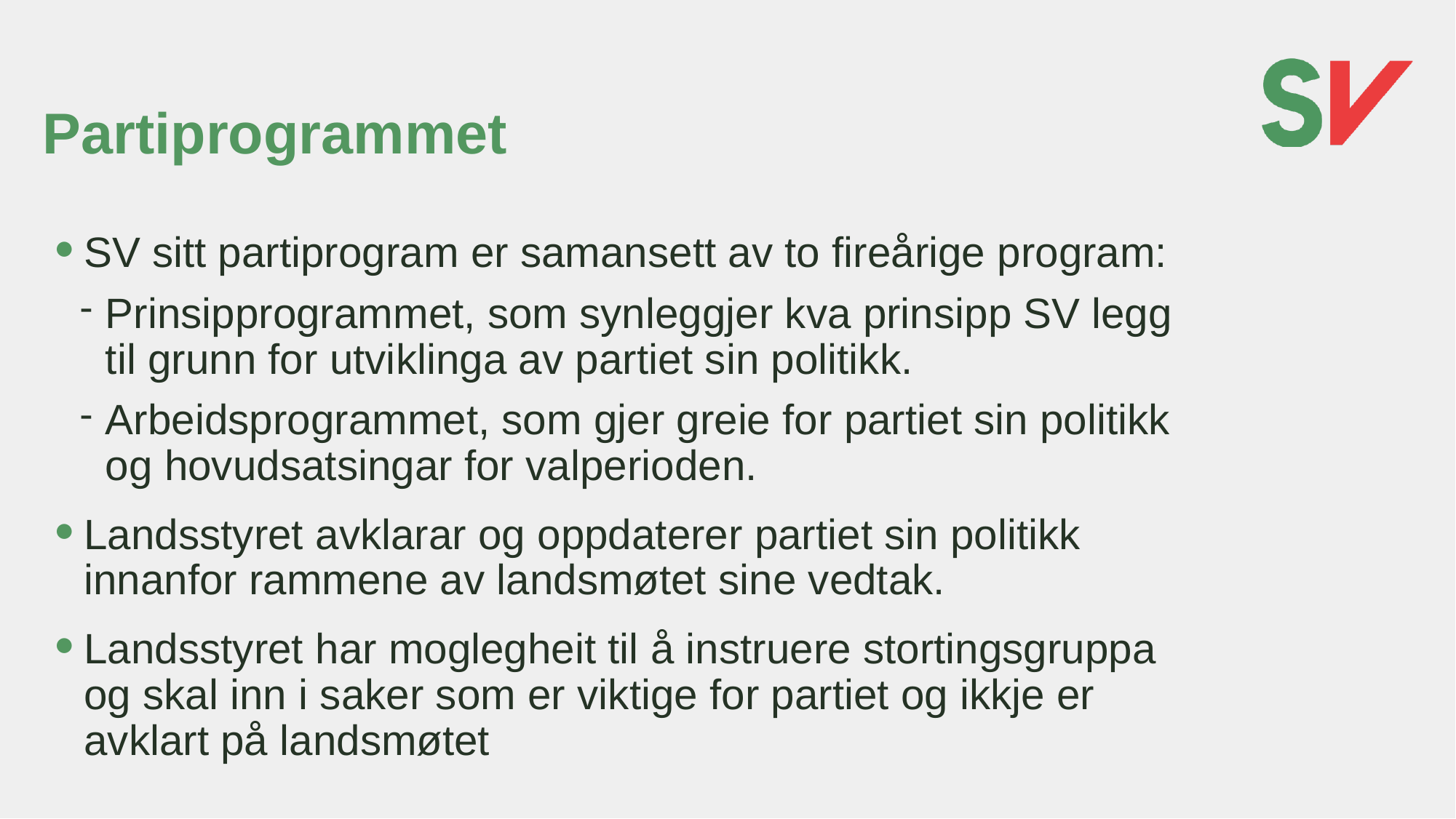

# Partiprogrammet
SV sitt partiprogram er samansett av to fireårige program:
Prinsipprogrammet, som synleggjer kva prinsipp SV legg til grunn for utviklinga av partiet sin politikk.
Arbeidsprogrammet, som gjer greie for partiet sin politikk og hovudsatsingar for valperioden.
Landsstyret avklarar og oppdaterer partiet sin politikk innanfor rammene av landsmøtet sine vedtak.
Landsstyret har moglegheit til å instruere stortingsgruppa og skal inn i saker som er viktige for partiet og ikkje er avklart på landsmøtet